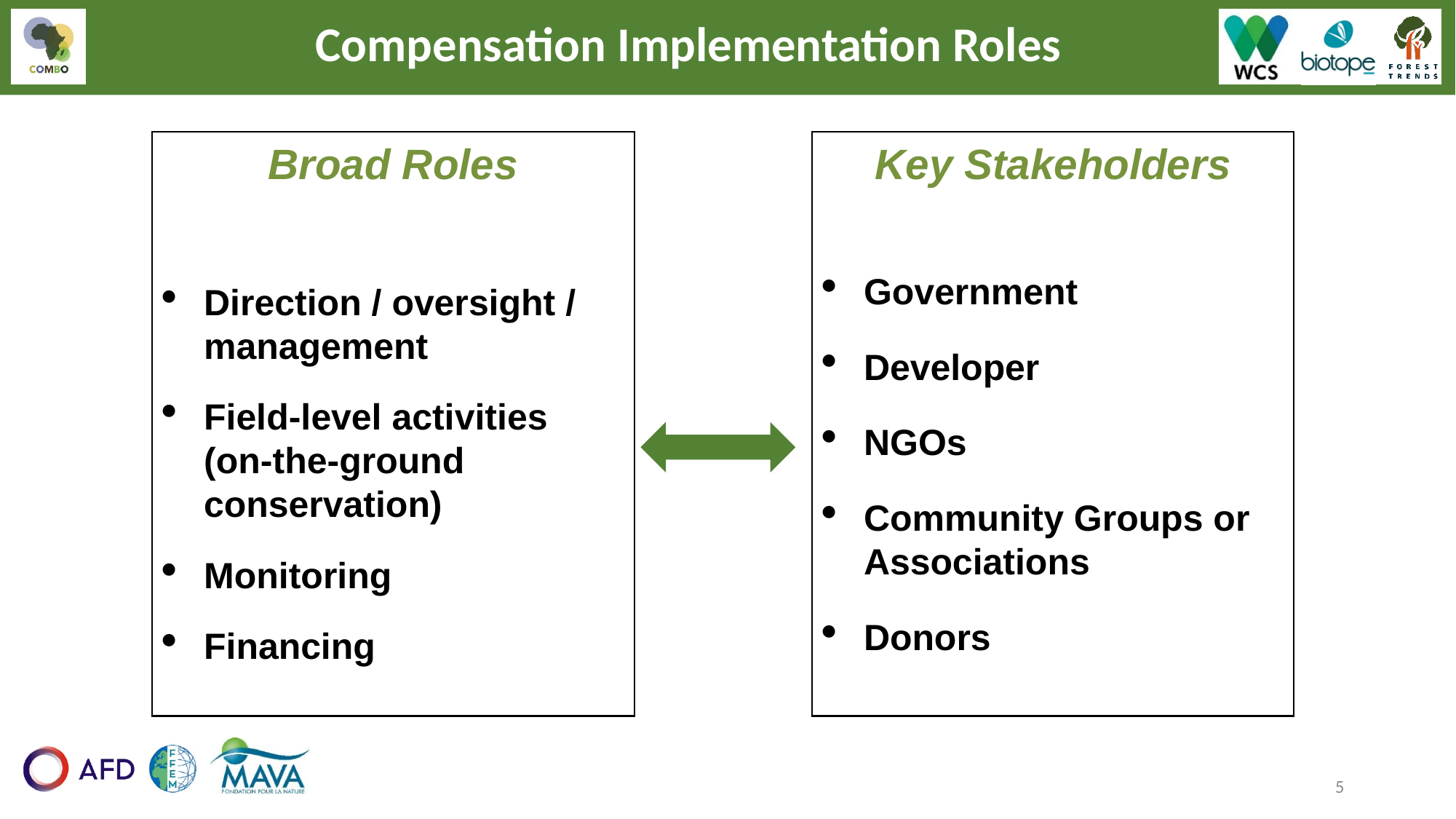

Compensation Implementation Roles
Broad Roles

Direction / oversight / management
Field-level activities (on-the-ground conservation)
Monitoring
Financing
Key Stakeholders

Government
Developer
NGOs
Community Groups or Associations
Donors